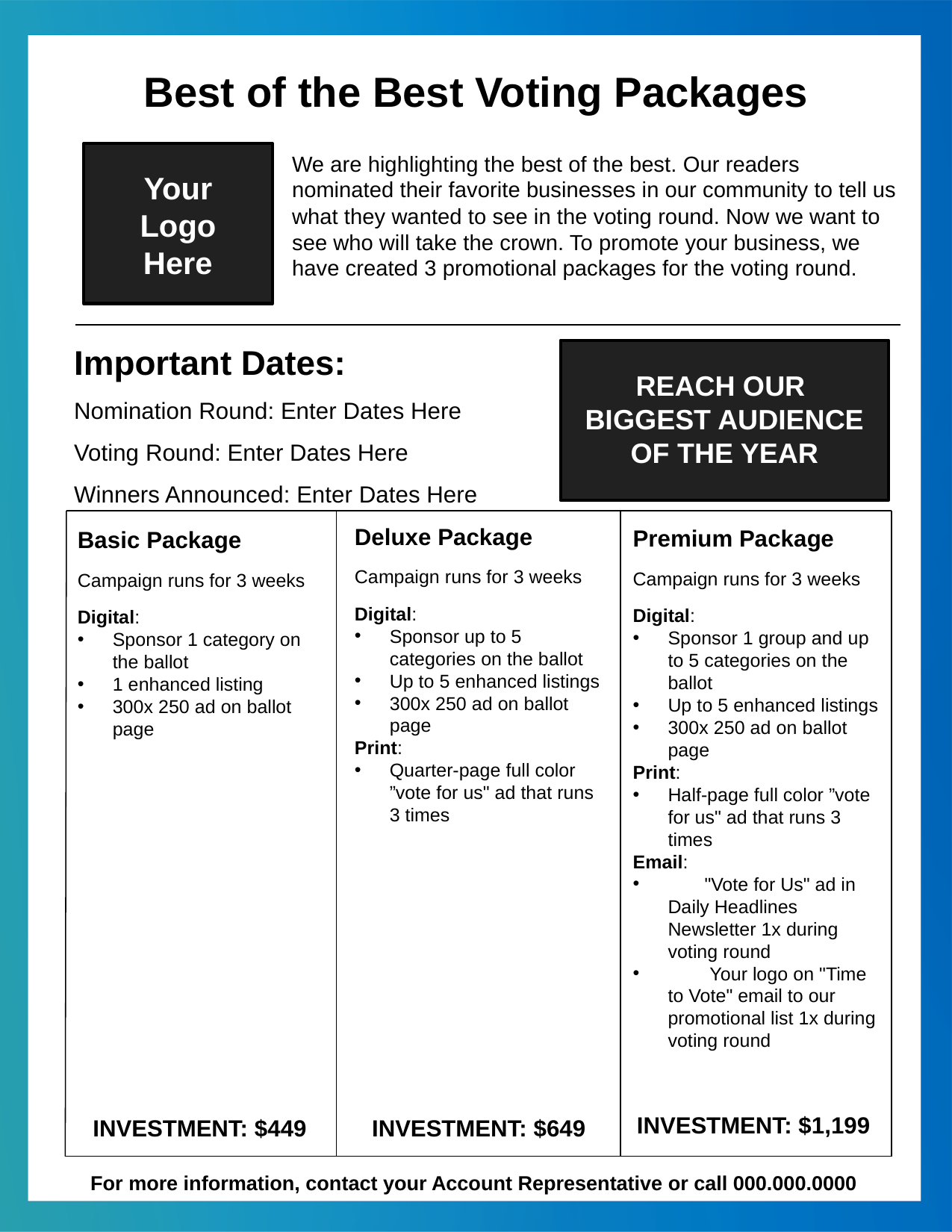

Best of the Best Voting Packages
We are highlighting the best of the best. Our readers nominated their favorite businesses in our community to tell us what they wanted to see in the voting round. Now we want to see who will take the crown. To promote your business, we have created 3 promotional packages for the voting round.

Your
Logo
Here
Important Dates:
Nomination Round: Enter Dates Here
Voting Round: Enter Dates Here
Winners Announced: Enter Dates Here

REACH OUR
BIGGEST AUDIENCE OF THE YEAR
Deluxe Package

Campaign runs for 3 weeks

Digital:
Sponsor up to 5 categories on the ballot
Up to 5 enhanced listings
300x 250 ad on ballot page
Print:
Quarter-page full color ”vote for us" ad that runs 3 times
Premium Package

Campaign runs for 3 weeks

Digital:
Sponsor 1 group and up to 5 categories on the ballot
Up to 5 enhanced listings
300x 250 ad on ballot page
Print:
Half-page full color ”vote for us" ad that runs 3 times
Email:
       "Vote for Us" ad in Daily Headlines Newsletter 1x during voting round
        Your logo on "Time to Vote" email to our promotional list 1x during voting round
Basic Package

Campaign runs for 3 weeks

Digital:
Sponsor 1 category on the ballot
1 enhanced listing
300x 250 ad on ballot page
INVESTMENT: $1,199
INVESTMENT: $649
INVESTMENT: $449
For more information, contact your Account Representative or call 000.000.0000